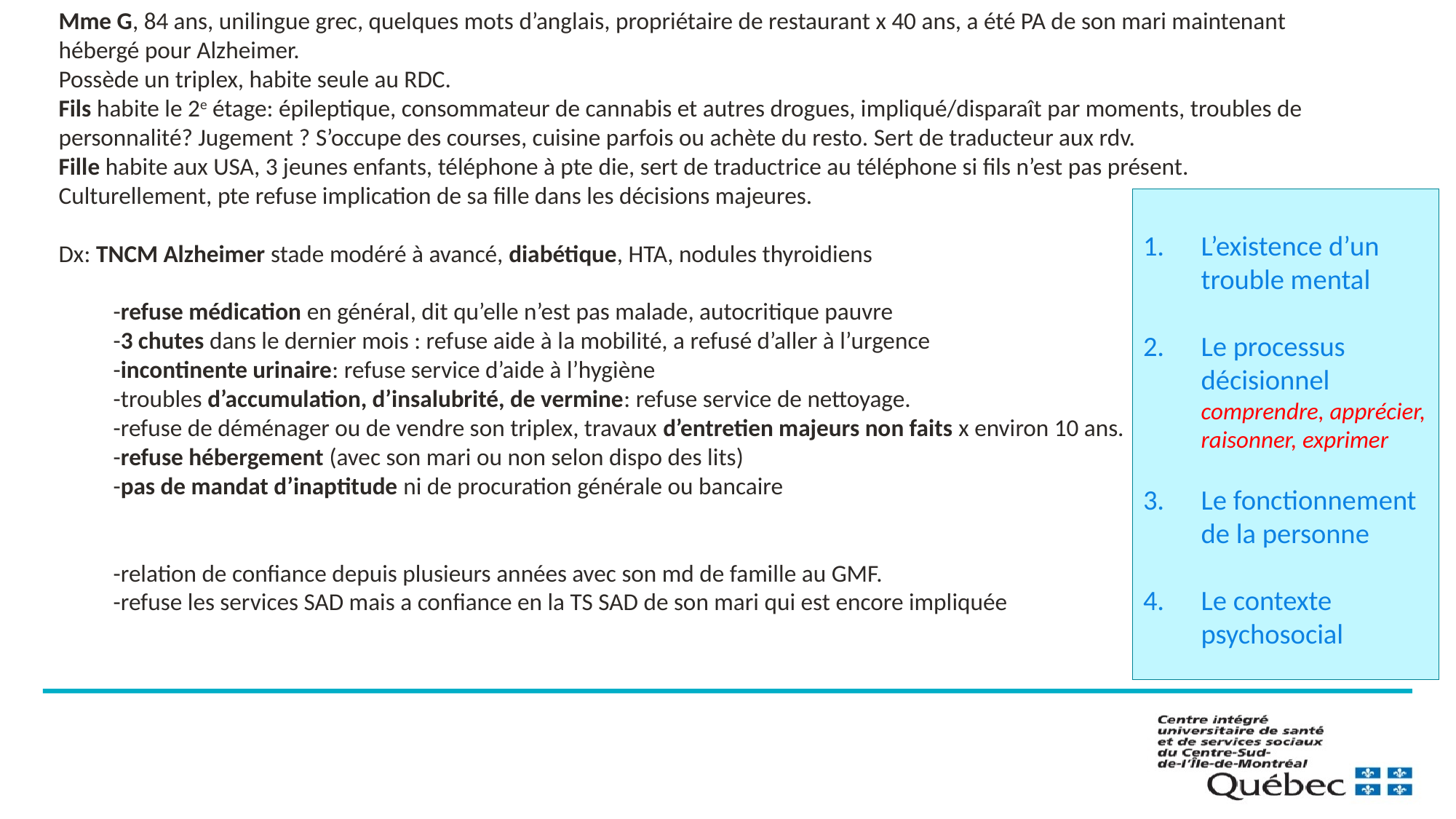

Mme G, 84 ans, unilingue grec, quelques mots d’anglais, propriétaire de restaurant x 40 ans, a été PA de son mari maintenant hébergé pour Alzheimer.
Possède un triplex, habite seule au RDC.
Fils habite le 2e étage: épileptique, consommateur de cannabis et autres drogues, impliqué/disparaît par moments, troubles de personnalité? Jugement ? S’occupe des courses, cuisine parfois ou achète du resto. Sert de traducteur aux rdv.
Fille habite aux USA, 3 jeunes enfants, téléphone à pte die, sert de traductrice au téléphone si fils n’est pas présent. Culturellement, pte refuse implication de sa fille dans les décisions majeures.

Dx: TNCM Alzheimer stade modéré à avancé, diabétique, HTA, nodules thyroidiens

-refuse médication en général, dit qu’elle n’est pas malade, autocritique pauvre
-3 chutes dans le dernier mois : refuse aide à la mobilité, a refusé d’aller à l’urgence
-incontinente urinaire: refuse service d’aide à l’hygiène
-troubles d’accumulation, d’insalubrité, de vermine: refuse service de nettoyage.
-refuse de déménager ou de vendre son triplex, travaux d’entretien majeurs non faits x environ 10 ans.
-refuse hébergement (avec son mari ou non selon dispo des lits)
-pas de mandat d’inaptitude ni de procuration générale ou bancaire

-relation de confiance depuis plusieurs années avec son md de famille au GMF.
-refuse les services SAD mais a confiance en la TS SAD de son mari qui est encore impliquée

L’existence d’un trouble mental

Le processus décisionnel comprendre, apprécier, raisonner, exprimer

Le fonctionnement de la personne

Le contexte psychosocial